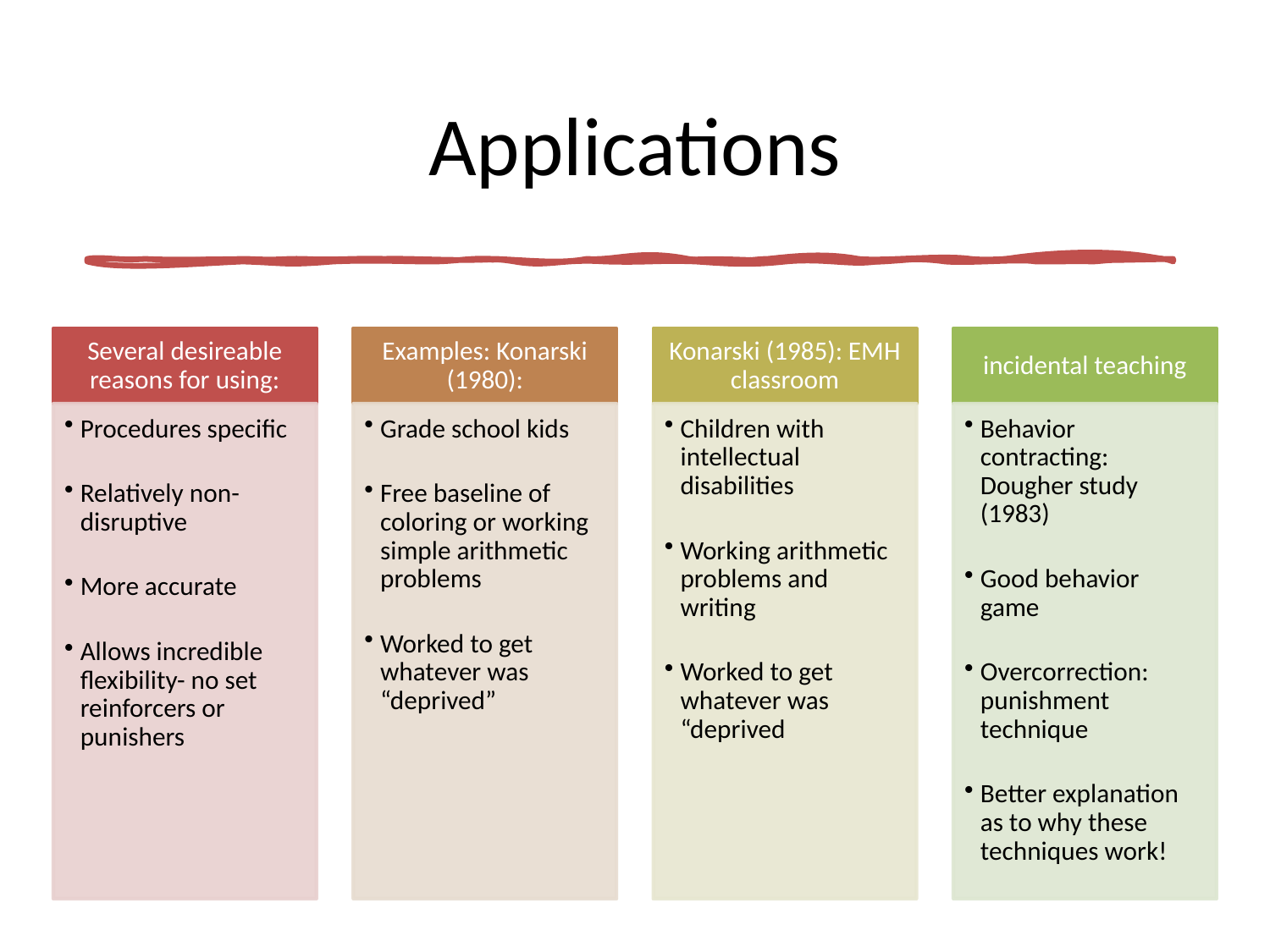

# Applications

Several desireable reasons for using:
Procedures specific

Relatively non-disruptive

More accurate

Allows incredible flexibility- no set reinforcers or punishers
Examples: Konarski (1980):
Grade school kids

Free baseline of coloring or working simple arithmetic problems

Worked to get whatever was “deprived”
Konarski (1985): EMH classroom
Children with intellectual disabilities

Working arithmetic problems and writing

Worked to get whatever was “deprived
incidental teaching
Behavior contracting: Dougher study (1983)

Good behavior game

Overcorrection: punishment technique

Better explanation as to why these techniques work!